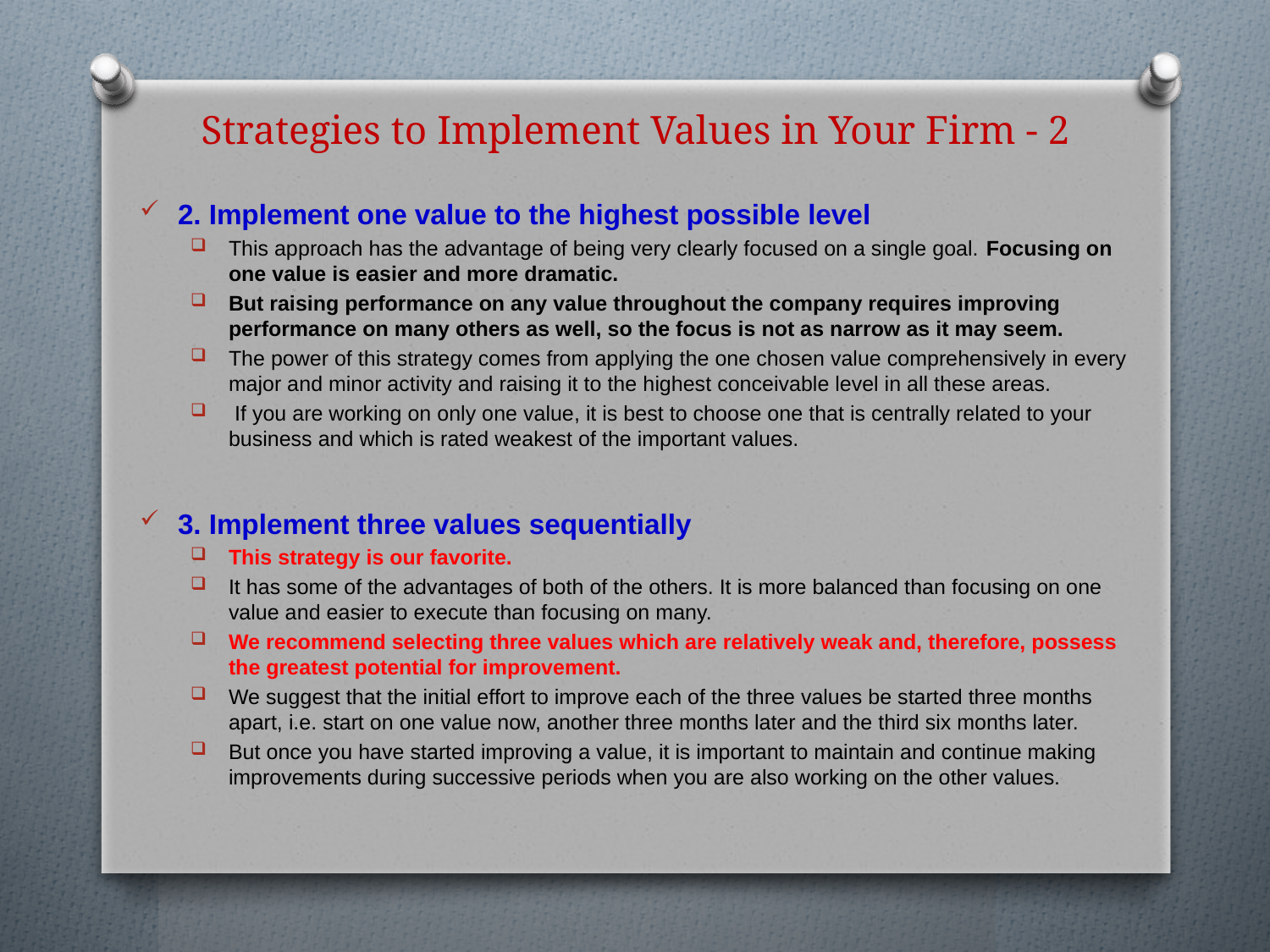

# Strategies to Implement Values in Your Firm - 2
2. Implement one value to the highest possible level
This approach has the advantage of being very clearly focused on a single goal. Focusing on one value is easier and more dramatic.
But raising performance on any value throughout the company requires improving performance on many others as well, so the focus is not as narrow as it may seem.
The power of this strategy comes from applying the one chosen value comprehensively in every major and minor activity and raising it to the highest conceivable level in all these areas.
 If you are working on only one value, it is best to choose one that is centrally related to your business and which is rated weakest of the important values.

3. Implement three values sequentially
This strategy is our favorite.
It has some of the advantages of both of the others. It is more balanced than focusing on one value and easier to execute than focusing on many.
We recommend selecting three values which are relatively weak and, therefore, possess the greatest potential for improvement.
We suggest that the initial effort to improve each of the three values be started three months apart, i.e. start on one value now, another three months later and the third six months later.
But once you have started improving a value, it is important to maintain and continue making improvements during successive periods when you are also working on the other values.